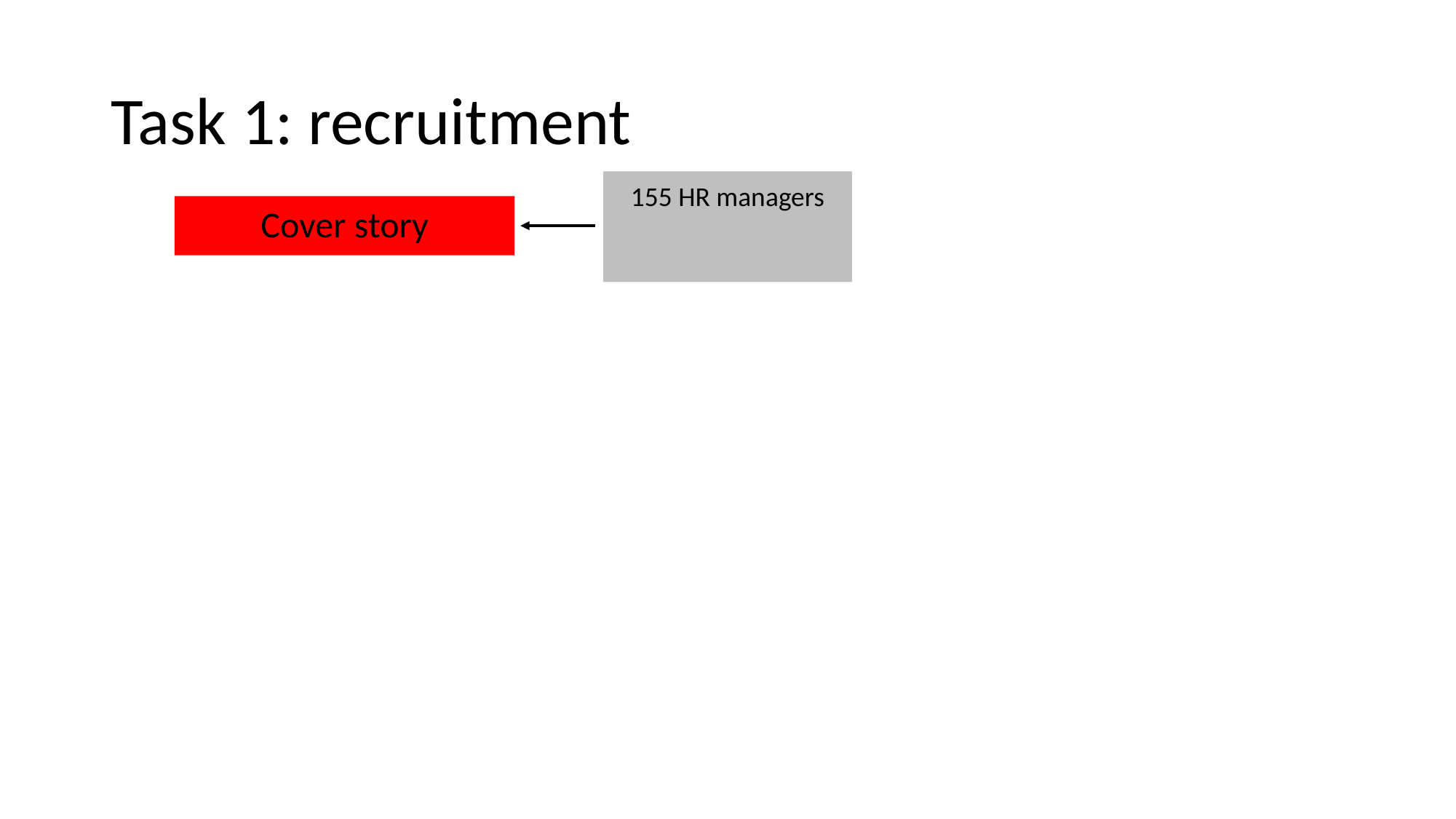

# Task 1: recruitment

155 HR managers
Cover story

96